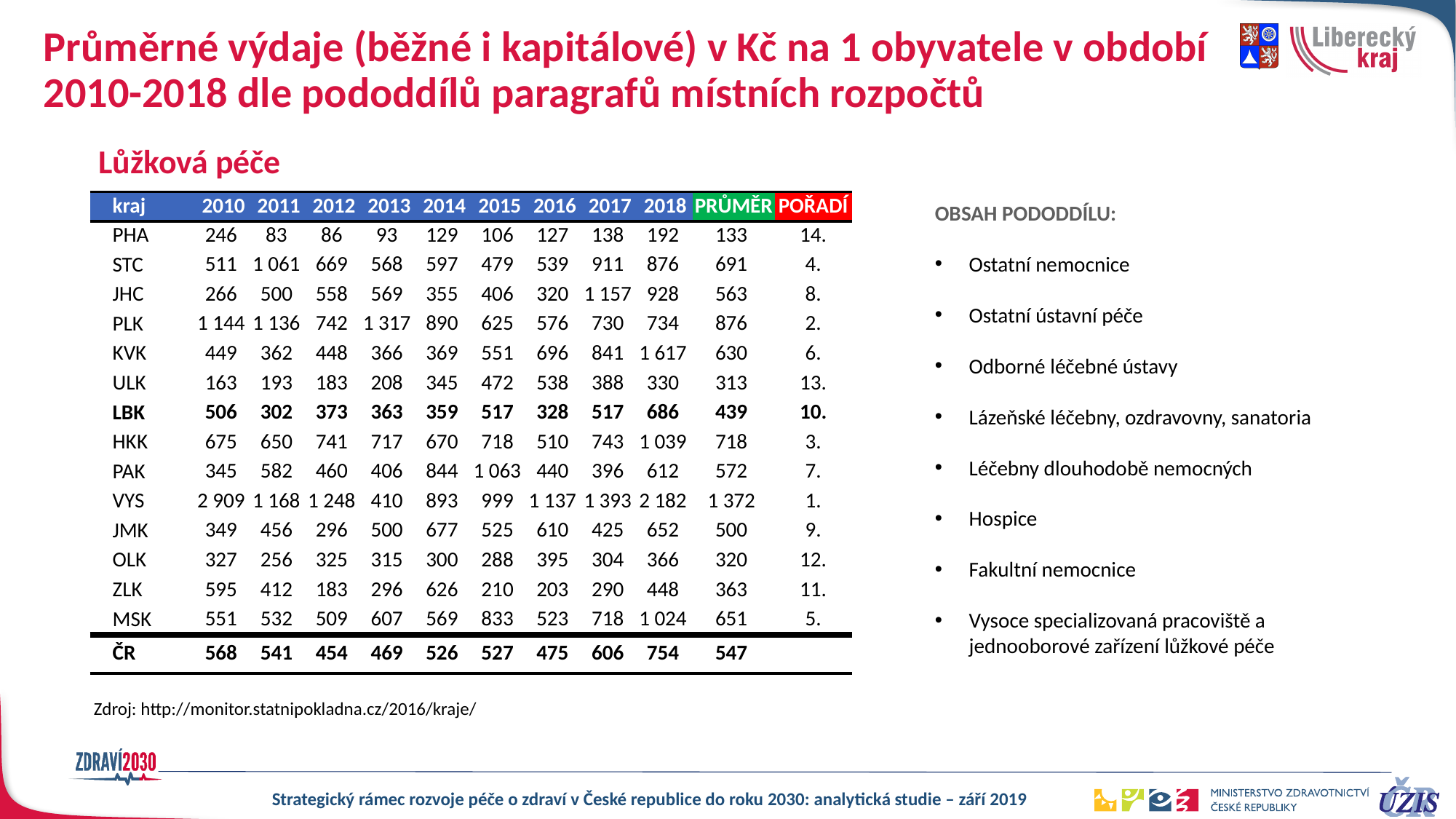

# Průměrné výdaje (běžné i kapitálové) v Kč na 1 obyvatele v období 2010-2018 dle pododdílů paragrafů místních rozpočtů
Lůžková péče
OBSAH PODODDÍLU:

Ostatní nemocnice

Ostatní ústavní péče

Odborné léčebné ústavy

Lázeňské léčebny, ozdravovny, sanatoria

Léčebny dlouhodobě nemocných

Hospice

Fakultní nemocnice

Vysoce specializovaná pracoviště a jednooborové zařízení lůžkové péče

| kraj | 2010 | 2011 | 2012 | 2013 | 2014 | 2015 | 2016 | 2017 | 2018 | PRŮMĚR | POŘADÍ |
| --- | --- | --- | --- | --- | --- | --- | --- | --- | --- | --- | --- |
| PHA | 246 | 83 | 86 | 93 | 129 | 106 | 127 | 138 | 192 | 133 | 14. |
| STC | 511 | 1 061 | 669 | 568 | 597 | 479 | 539 | 911 | 876 | 691 | 4. |
| JHC | 266 | 500 | 558 | 569 | 355 | 406 | 320 | 1 157 | 928 | 563 | 8. |
| PLK | 1 144 | 1 136 | 742 | 1 317 | 890 | 625 | 576 | 730 | 734 | 876 | 2. |
| KVK | 449 | 362 | 448 | 366 | 369 | 551 | 696 | 841 | 1 617 | 630 | 6. |
| ULK | 163 | 193 | 183 | 208 | 345 | 472 | 538 | 388 | 330 | 313 | 13. |
| LBK | 506 | 302 | 373 | 363 | 359 | 517 | 328 | 517 | 686 | 439 | 10. |
| HKK | 675 | 650 | 741 | 717 | 670 | 718 | 510 | 743 | 1 039 | 718 | 3. |
| PAK | 345 | 582 | 460 | 406 | 844 | 1 063 | 440 | 396 | 612 | 572 | 7. |
| VYS | 2 909 | 1 168 | 1 248 | 410 | 893 | 999 | 1 137 | 1 393 | 2 182 | 1 372 | 1. |
| JMK | 349 | 456 | 296 | 500 | 677 | 525 | 610 | 425 | 652 | 500 | 9. |
| OLK | 327 | 256 | 325 | 315 | 300 | 288 | 395 | 304 | 366 | 320 | 12. |
| ZLK | 595 | 412 | 183 | 296 | 626 | 210 | 203 | 290 | 448 | 363 | 11. |
| MSK | 551 | 532 | 509 | 607 | 569 | 833 | 523 | 718 | 1 024 | 651 | 5. |
| ČR | 568 | 541 | 454 | 469 | 526 | 527 | 475 | 606 | 754 | 547 |  |
Zdroj: http://monitor.statnipokladna.cz/2016/kraje/